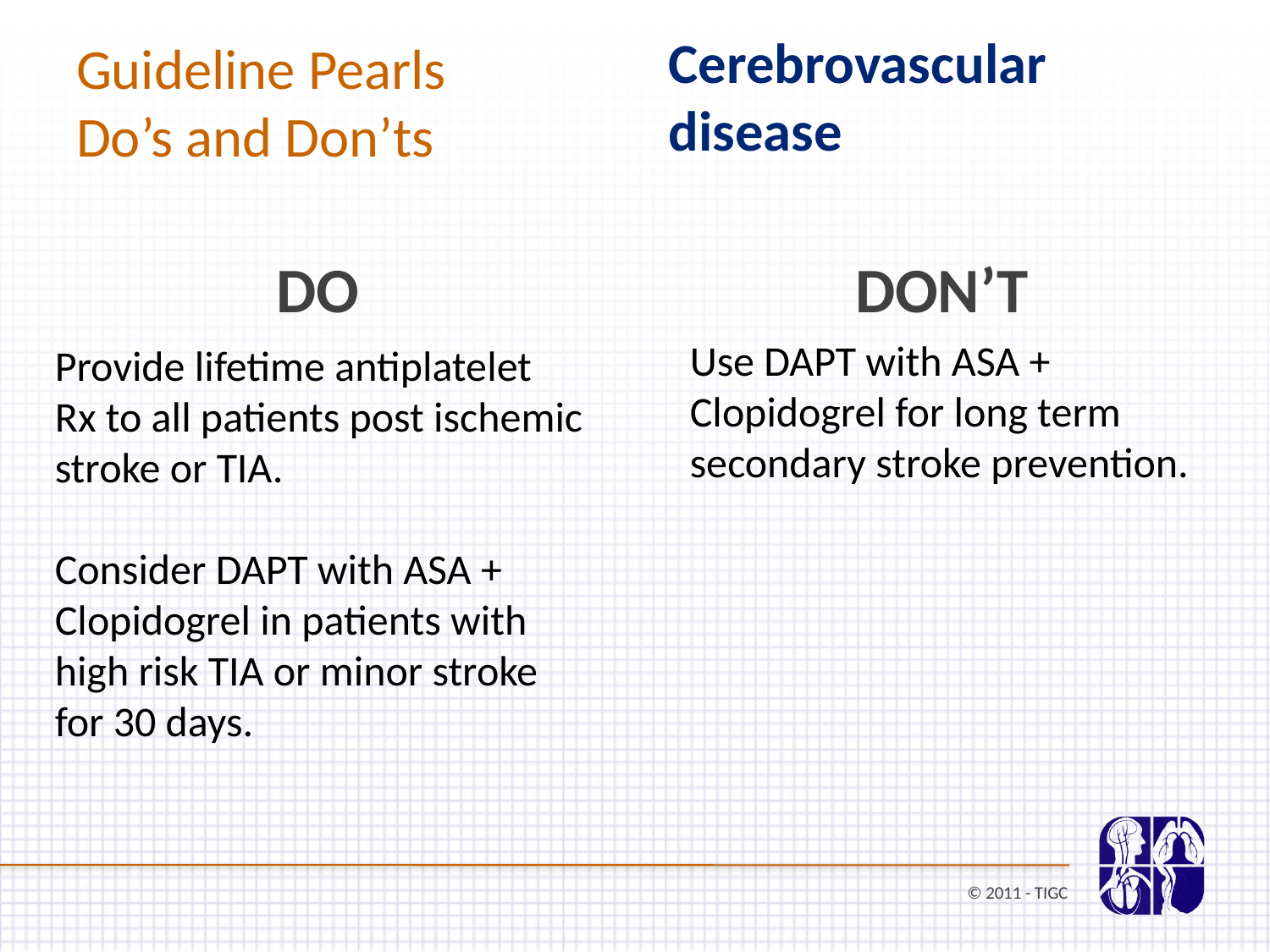

# Guideline Pearls Do’s and Don’ts
Cerebrovascular
disease
DO
DON’T
Use DAPT with ASA + Clopidogrel for long term secondary stroke prevention.
Provide lifetime antiplatelet  Rx to all patients post ischemic stroke or TIA.
Consider DAPT with ASA + Clopidogrel in patients with high risk TIA or minor stroke for 30 days.
© 2011 - TIGC